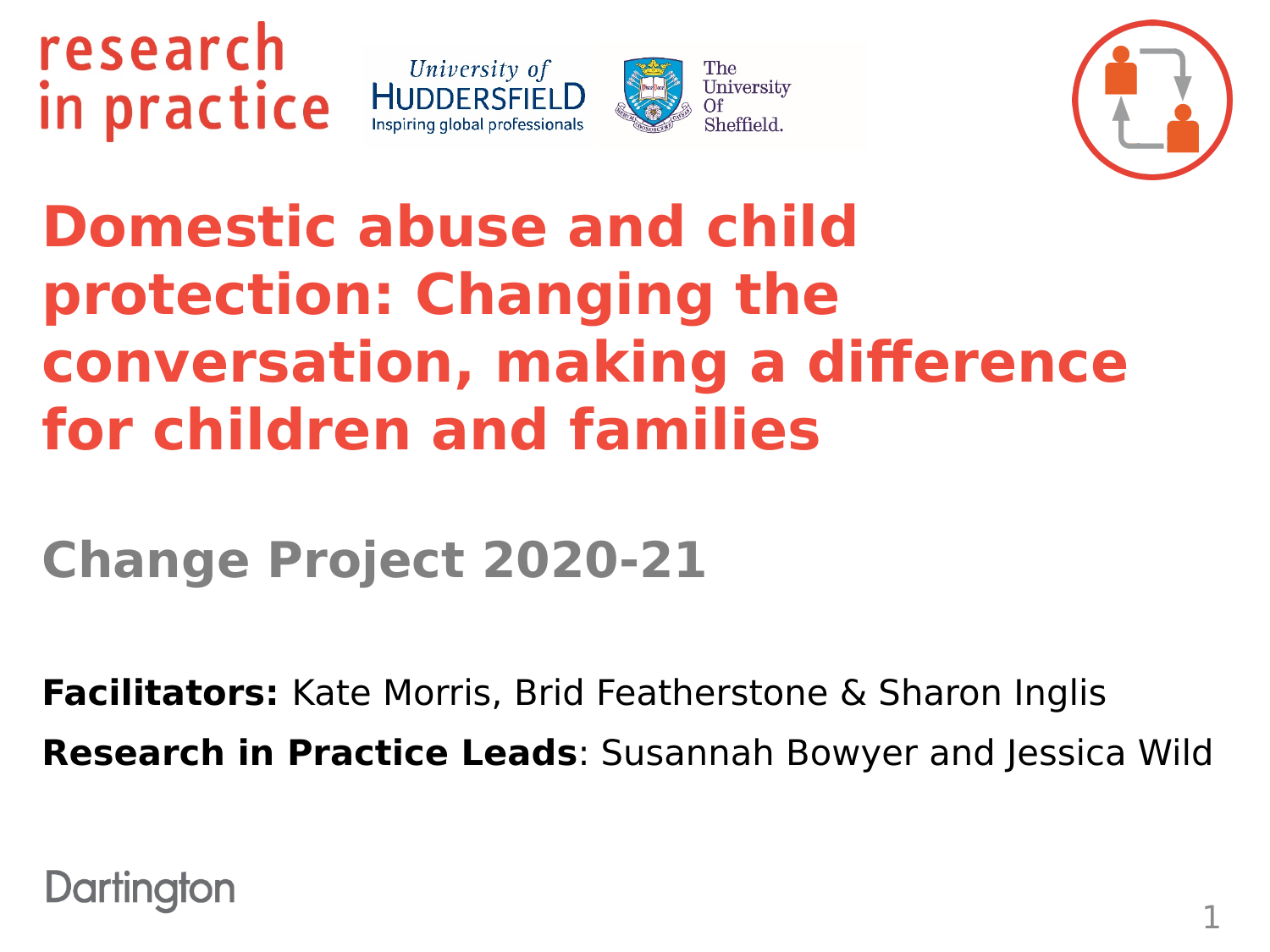

# Domestic abuse and child protection: Changing the conversation, making a difference for children and families Change Project 2020-21
Facilitators: Kate Morris, Brid Featherstone & Sharon Inglis
Research in Practice Leads: Susannah Bowyer and Jessica Wild
1